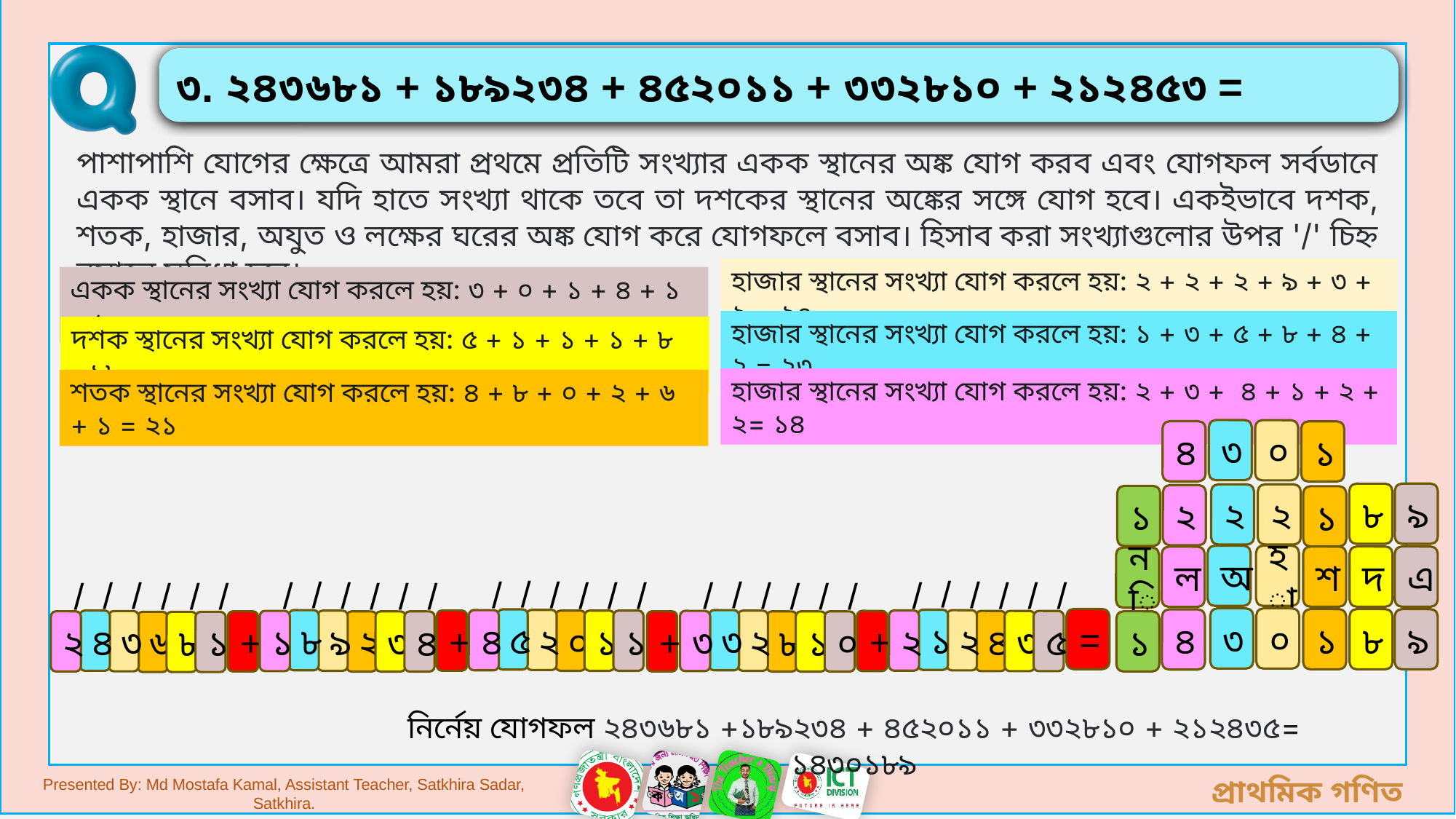

৩. ২৪৩৬৮১ + ১৮৯২৩৪ + ৪৫২০১১ + ৩৩২৮১০ + ২১২৪৫৩ =
পাশাপাশি যোগের ক্ষেত্রে আমরা প্রথমে প্রতিটি সংখ্যার একক স্থানের অঙ্ক যোগ করব এবং যোগফল সর্বডানে একক স্থানে বসাব। যদি হাতে সংখ্যা থাকে তবে তা দশকের স্থানের অঙ্কের সঙ্গে যোগ হবে। একইভাবে দশক, শতক, হাজার, অযুত ও লক্ষের ঘরের অঙ্ক যোগ করে যোগফলে বসাব। হিসাব করা সংখ্যাগুলোর উপর '/' চিহ্ন বসালে সুবিধা হবে।
হাজার স্থানের সংখ্যা যোগ করলে হয়: ২ + ২ + ২ + ৯ + ৩ + ২ = ২০
একক স্থানের সংখ্যা যোগ করলে হয়: ৩ + ০ + ১ + ৪ + ১ = ৯
হাজার স্থানের সংখ্যা যোগ করলে হয়: ১ + ৩ + ৫ + ৮ + ৪ + ২ = ২৩
দশক স্থানের সংখ্যা যোগ করলে হয়: ৫ + ১ + ১ + ১ + ৮ =১৮
হাজার স্থানের সংখ্যা যোগ করলে হয়: ২ + ৩ +  ৪ + ১ + ২ + ২= ১৪
শতক স্থানের সংখ্যা যোগ করলে হয়: ৪ + ৮ + ০ + ২ + ৬ + ১ = ২১
৩
০
৪
১
৯
৮
২
২
২
১
১
অ
হা
শ
দ
এ
ল
নি
/
/
/
/
/
/
/
/
/
/
/
/
/
/
/
/
/
/
/
/
/
/
/
/
/
/
/
/
/
/
৩
০
=
১
৮
৯
৫
৪
১
২
৩
৪
৮
২
২
+
৪
০
১
১
২
৯
৩
+
১
৪
৩
৫
৩
+
১
২
+
৮
১
০
২
৩
৪
৬
৮
১
নির্নেয় যোগফল ২৪৩৬৮১ +১৮৯২৩৪ + ৪৫২০১১ + ৩৩২৮১০ + ২১২৪৩৫= ১৪৩০১৮৯